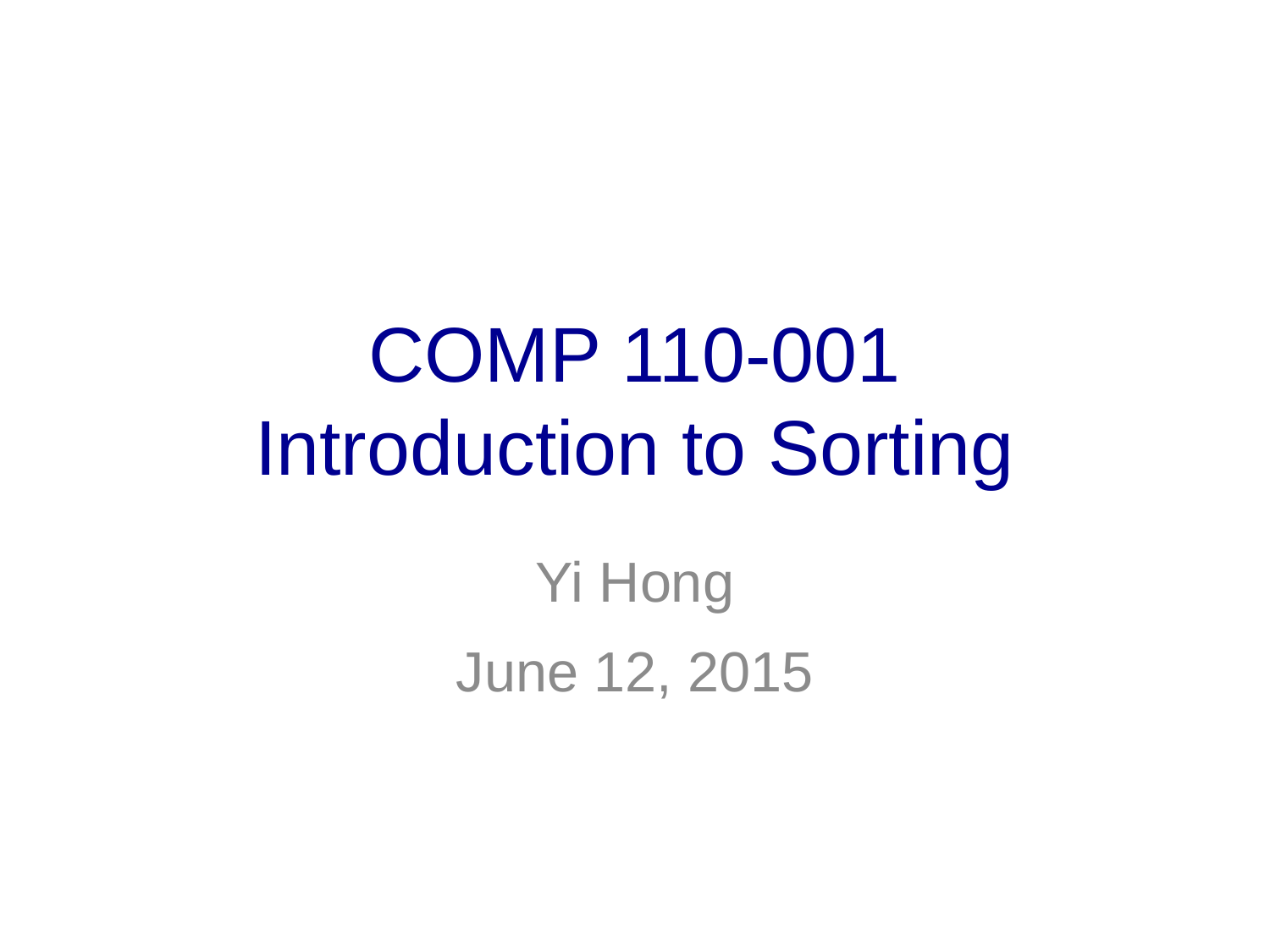

# COMP 110-001 Introduction to Sorting
Yi Hong
June 12, 2015